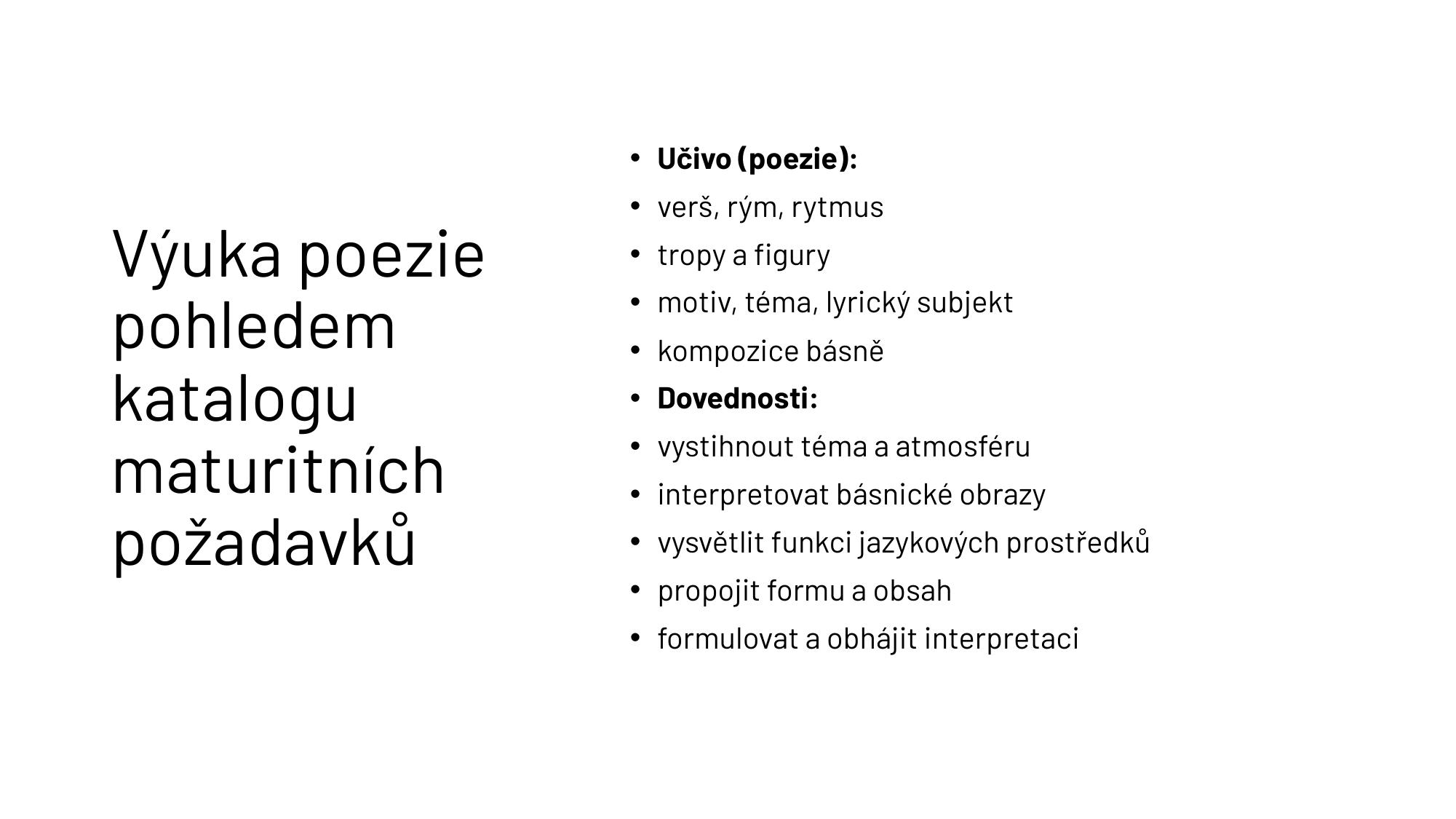

# Výuka poezie pohledem katalogu maturitních požadavků
Učivo (poezie):
verš, rým, rytmus
tropy a figury
motiv, téma, lyrický subjekt
kompozice básně
Dovednosti:
vystihnout téma a atmosféru
interpretovat básnické obrazy
vysvětlit funkci jazykových prostředků
propojit formu a obsah
formulovat a obhájit interpretaci